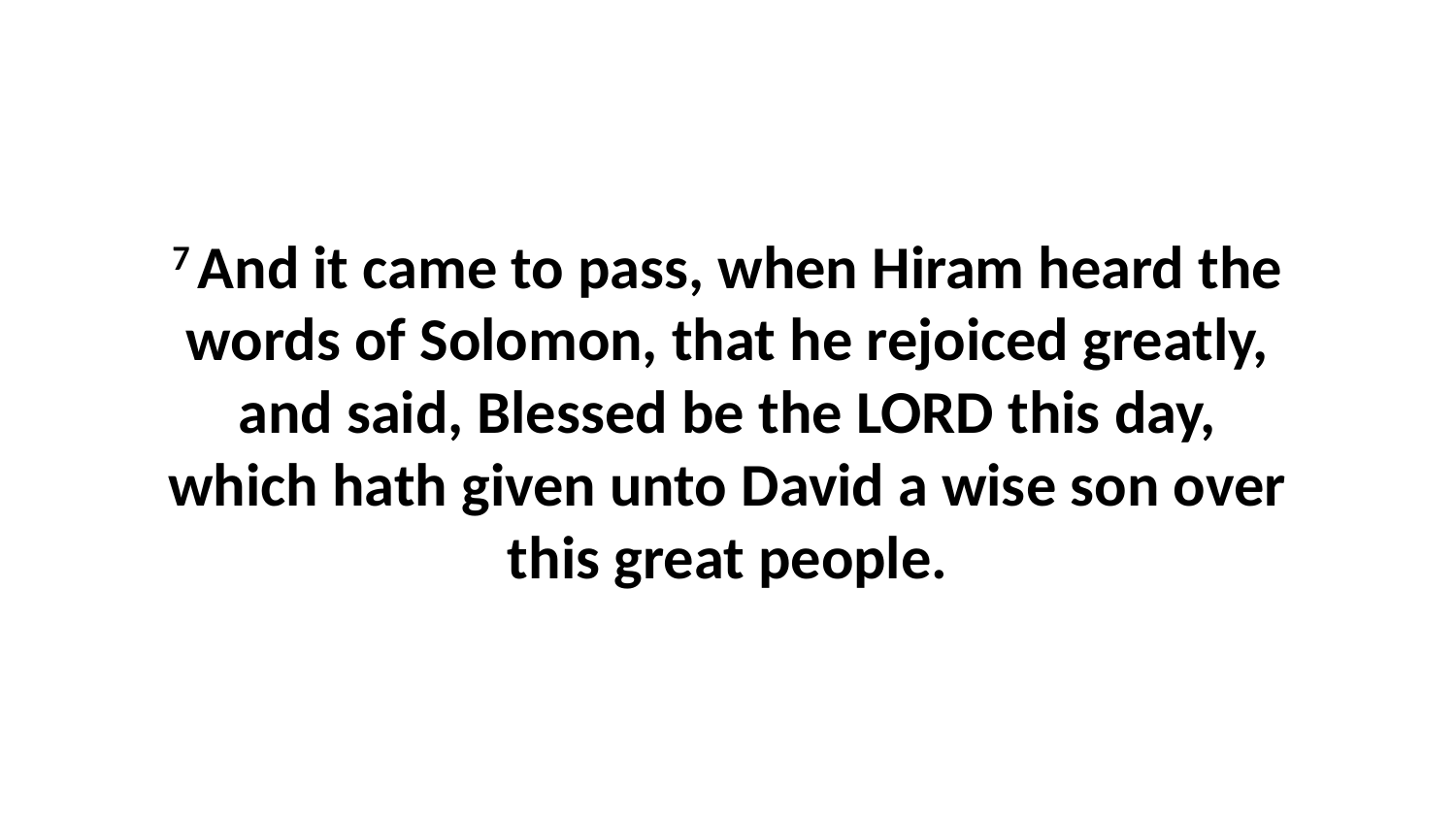

7 And it came to pass, when Hiram heard the words of Solomon, that he rejoiced greatly, and said, Blessed be the LORD this day, which hath given unto David a wise son over this great people.